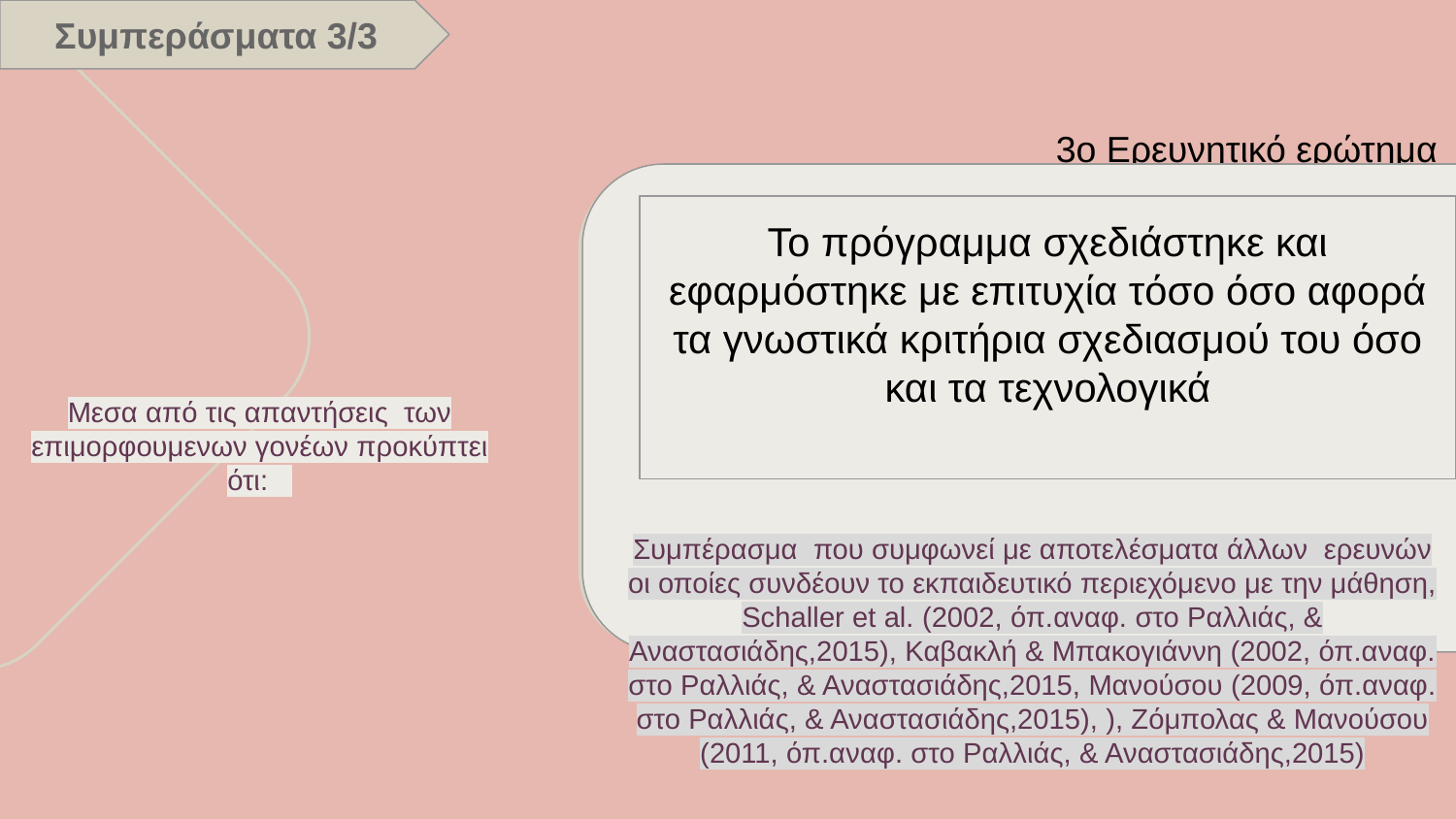

Συμπεράσματα 3/3
3ο Ερευνητικό ερώτημα

Το πρόγραμμα σχεδιάστηκε και εφαρμόστηκε με επιτυχία τόσο όσο αφορά τα γνωστικά κριτήρια σχεδιασμού του όσο και τα τεχνολογικά

# Μεσα από τις απαντήσεις  των επιμορφουμενων γονέων προκύπτει ότι:
Συμπέρασμα  που συμφωνεί με αποτελέσματα άλλων  ερευνών οι οποίες συνδέουν το εκπαιδευτικό περιεχόμενο με την μάθηση, Schaller et al. (2002, όπ.αναφ. στο Ραλλιάς, & Αναστασιάδης,2015), Καβακλή & Μπακογιάννη (2002, όπ.αναφ. στο Ραλλιάς, & Αναστασιάδης,2015, Μανούσου (2009, όπ.αναφ. στο Ραλλιάς, & Αναστασιάδης,2015), ), Ζόμπολας & Μανούσου (2011, όπ.αναφ. στο Ραλλιάς, & Αναστασιάδης,2015)